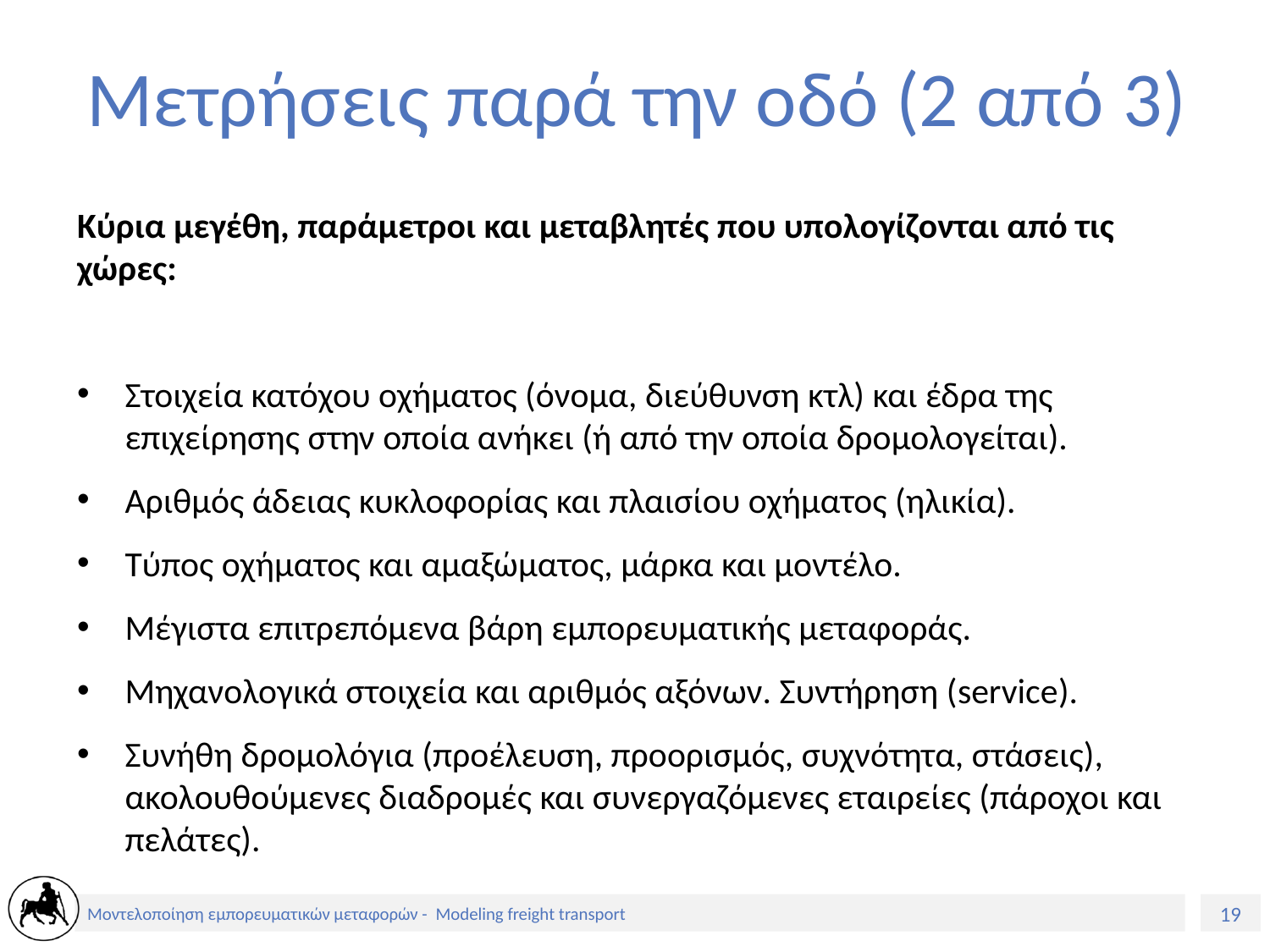

# Μετρήσεις παρά την οδό (2 από 3)
Κύρια μεγέθη, παράμετροι και μεταβλητές που υπολογίζονται από τις χώρες:

Στοιχεία κατόχου οχήματος (όνομα, διεύθυνση κτλ) και έδρα της επιχείρησης στην οποία ανήκει (ή από την οποία δρομολογείται).
Αριθμός άδειας κυκλοφορίας και πλαισίου οχήματος (ηλικία).
Τύπος οχήματος και αμαξώματος, μάρκα και μοντέλο.
Μέγιστα επιτρεπόμενα βάρη εμπορευματικής μεταφοράς.
Μηχανολογικά στοιχεία και αριθμός αξόνων. Συντήρηση (service).
Συνήθη δρομολόγια (προέλευση, προορισμός, συχνότητα, στάσεις), ακολουθούμενες διαδρομές και συνεργαζόμενες εταιρείες (πάροχοι και πελάτες).